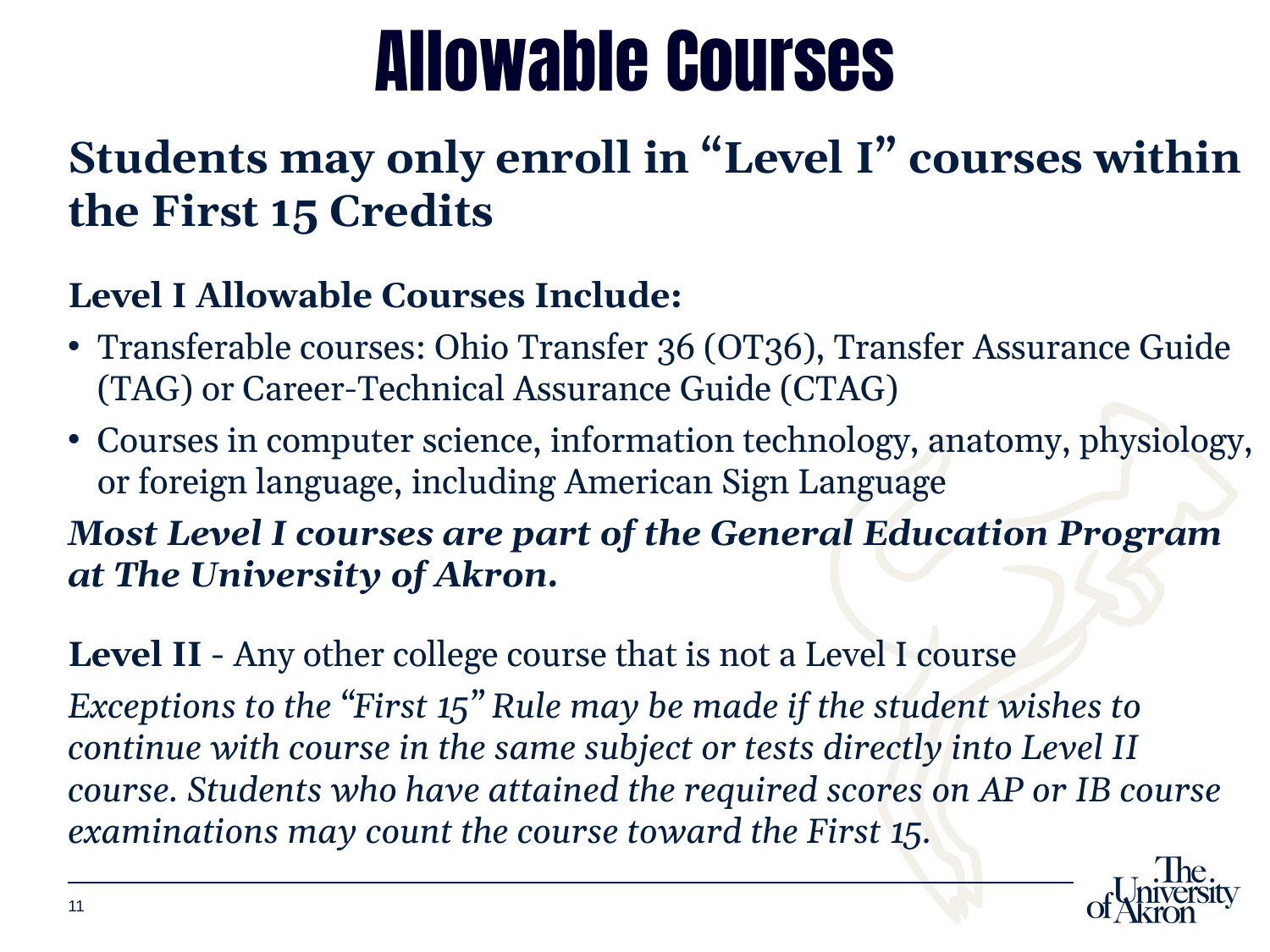

Allowable Courses
Students may only enroll in “Level I” courses within the First 15 Credits

Level I Allowable Courses Include:
Transferable courses: Ohio Transfer 36 (OT36), Transfer Assurance Guide (TAG) or Career-Technical Assurance Guide (CTAG)
Courses in computer science, information technology, anatomy, physiology, or foreign language, including American Sign Language
Most Level I courses are part of the General Education Program at The University of Akron.

Level II - Any other college course that is not a Level I course
Exceptions to the “First 15” Rule may be made if the student wishes to continue with course in the same subject or tests directly into Level II course. Students who have attained the required scores on AP or IB course examinations may count the course toward the First 15.